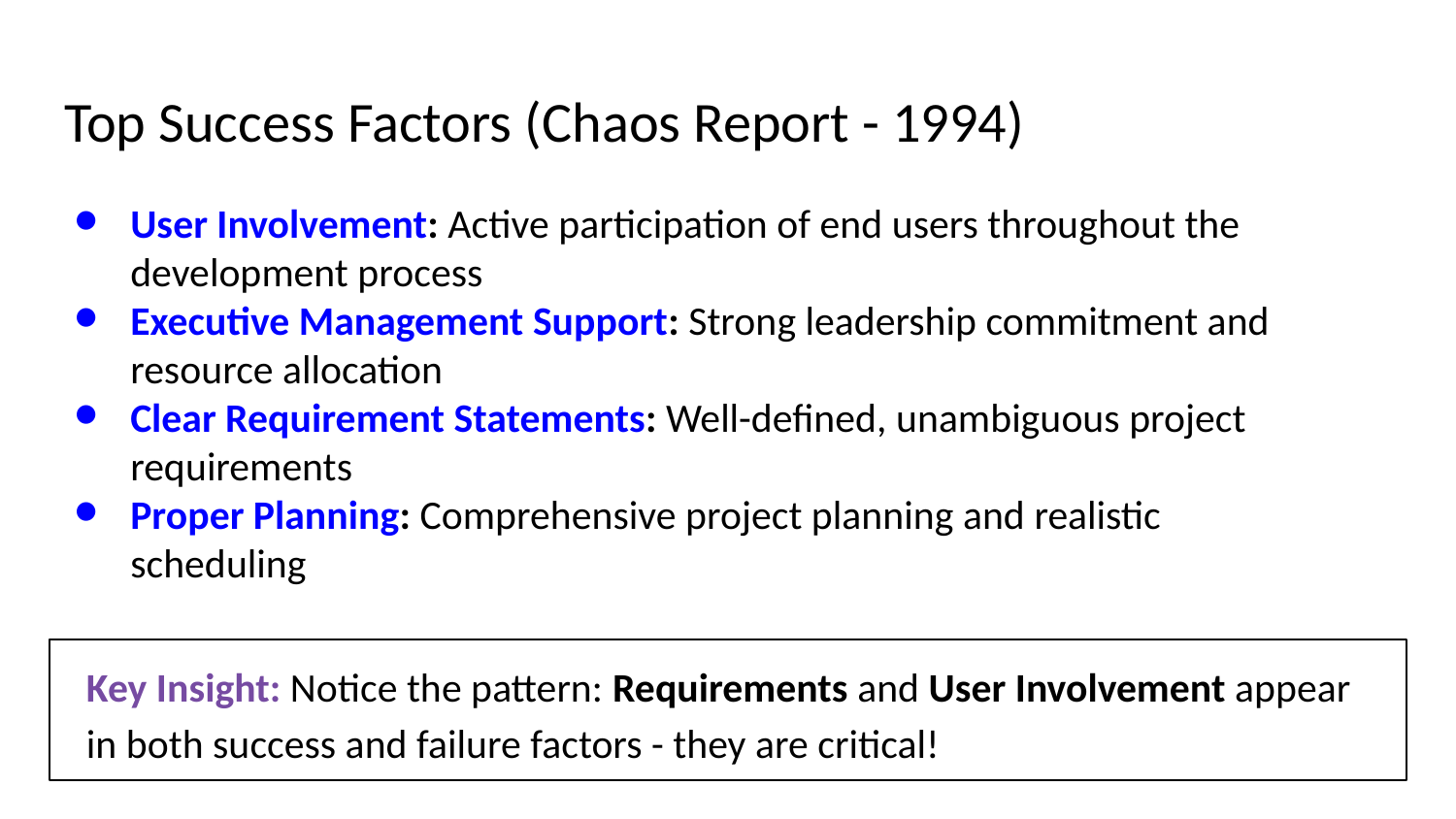

# Top Success Factors (Chaos Report - 1994)
User Involvement: Active participation of end users throughout the development process
Executive Management Support: Strong leadership commitment and resource allocation
Clear Requirement Statements: Well-defined, unambiguous project requirements
Proper Planning: Comprehensive project planning and realistic scheduling
Key Insight: Notice the pattern: Requirements and User Involvement appear in both success and failure factors - they are critical!